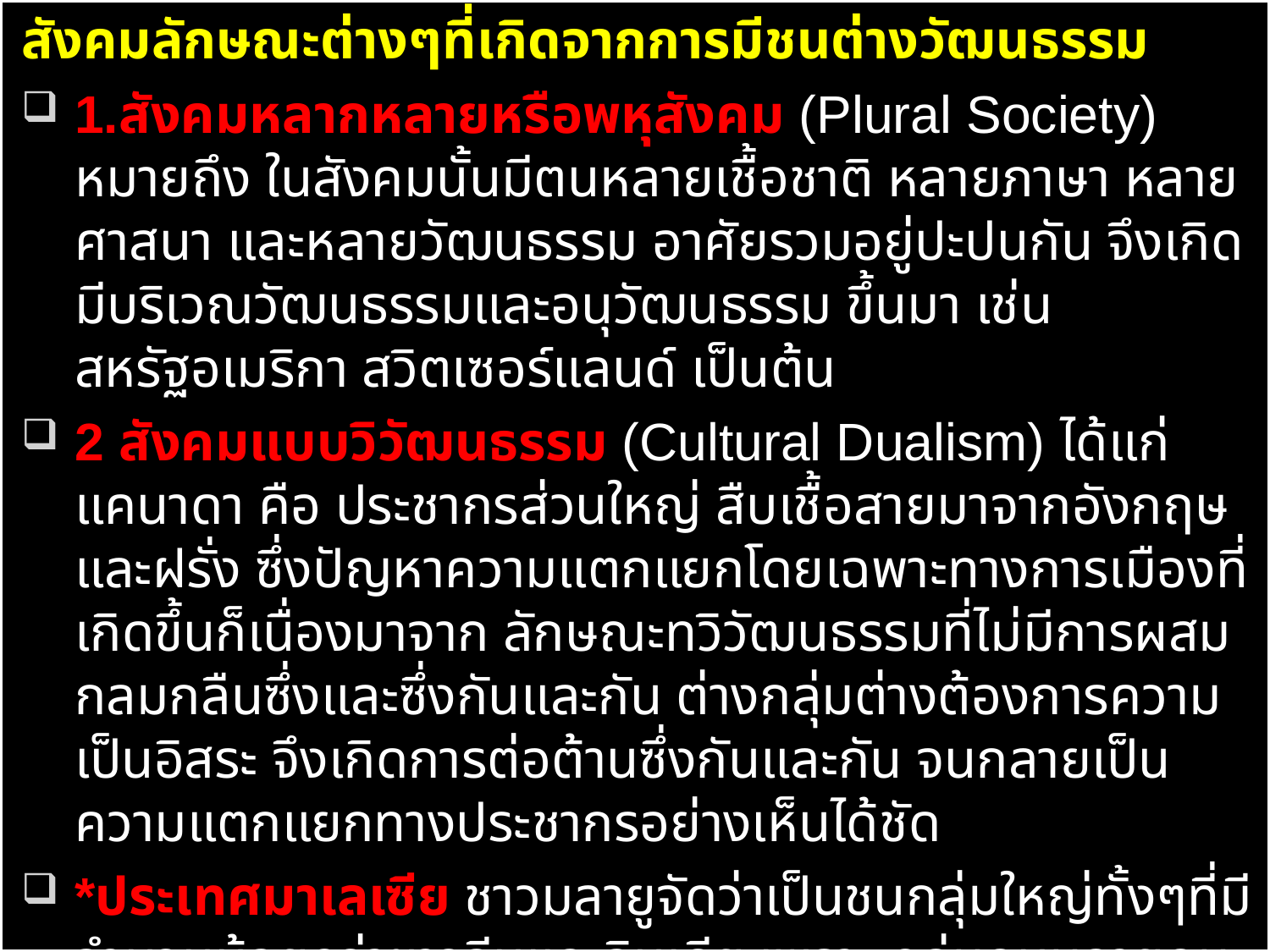

สังคมลักษณะต่างๆที่เกิดจากการมีชนต่างวัฒนธรรม
1.สังคมหลากหลายหรือพหุสังคม (Plural Society) หมายถึง ในสังคมนั้นมีตนหลายเชื้อชาติ หลายภาษา หลายศาสนา และหลายวัฒนธรรม อาศัยรวมอยู่ปะปนกัน จึงเกิดมีบริเวณวัฒนธรรมและอนุวัฒนธรรม ขึ้นมา เช่น สหรัฐอเมริกา สวิตเซอร์แลนด์ เป็นต้น
2 สังคมแบบวิวัฒนธรรม (Cultural Dualism) ได้แก่ แคนาดา คือ ประชากรส่วนใหญ่ สืบเชื้อสายมาจากอังกฤษและฝรั่ง ซึ่งปัญหาความแตกแยกโดยเฉพาะทางการเมืองที่เกิดขึ้นก็เนื่องมาจาก ลักษณะทวิวัฒนธรรมที่ไม่มีการผสมกลมกลืนซึ่งและซึ่งกันและกัน ต่างกลุ่มต่างต้องการความเป็นอิสระ จึงเกิดการต่อต้านซึ่งกันและกัน จนกลายเป็นความแตกแยกทางประชากรอย่างเห็นได้ชัด
*ประเทศมาเลเซีย ชาวมลายูจัดว่าเป็นชนกลุ่มใหญ่ทั้งๆที่มีจำนวนน้อยกว่าชาวจีนและอินเดีย เพราะ กลุ่มคนมลายูคุมอำนาจการเมืองและการบริหารประเทศ แต่ชาวจีนก็เป็นกลุ่มที่มีอิทธิพลทางด้านเศรษฐกิจ